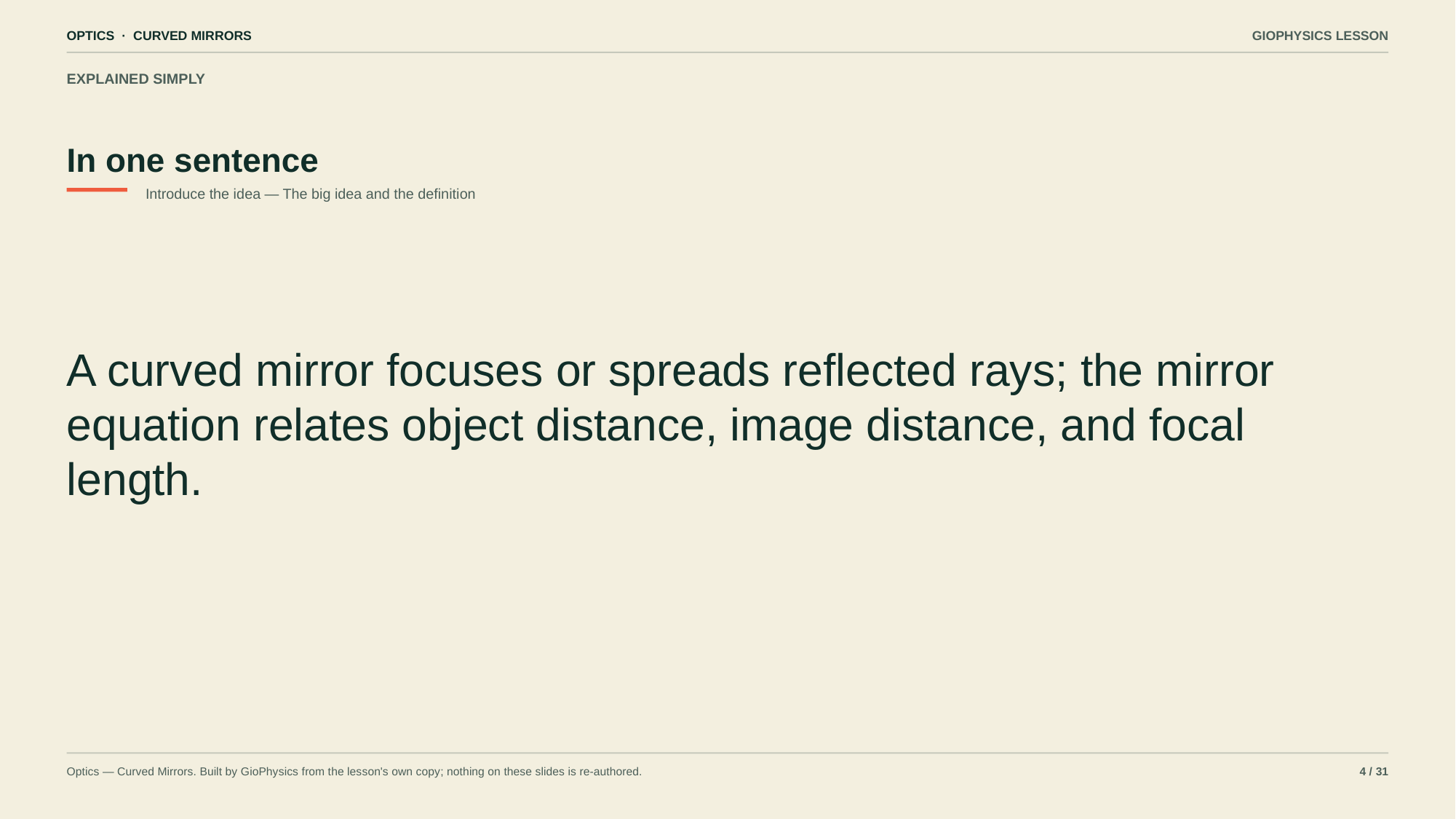

OPTICS  ·  CURVED MIRRORS
GIOPHYSICS LESSON

EXPLAINED SIMPLY
In one sentence
Introduce the idea — The big idea and the definition

A curved mirror focuses or spreads reflected rays; the mirror equation relates object distance, image distance, and focal length.

Optics — Curved Mirrors. Built by GioPhysics from the lesson's own copy; nothing on these slides is re-authored.
4 / 31